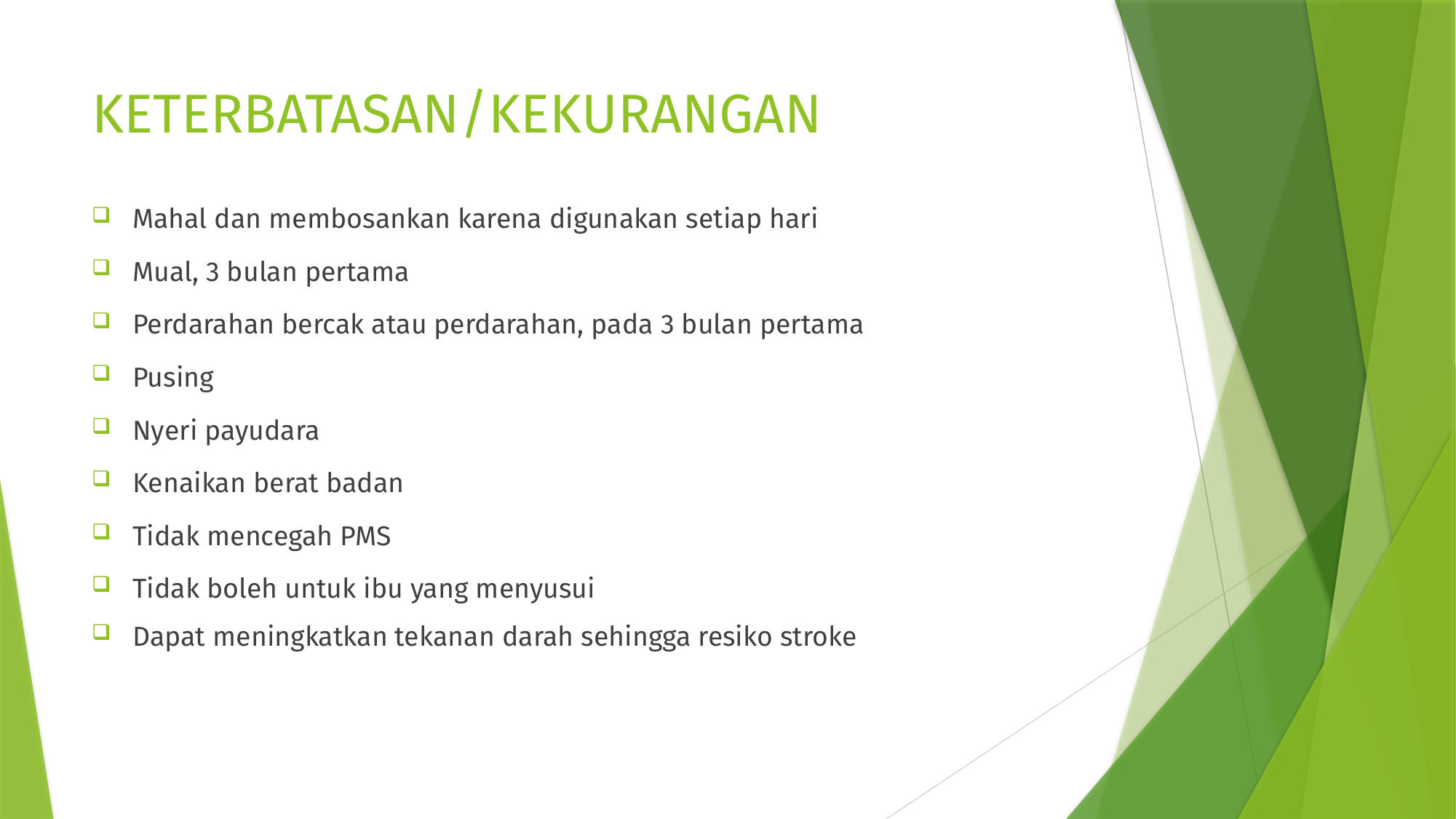

# KETERBATASAN/KEKURANGAN
Mahal dan membosankan karena digunakan setiap hari
Mual, 3 bulan pertama
Perdarahan bercak atau perdarahan, pada 3 bulan pertama
Pusing
Nyeri payudara
Kenaikan berat badan
Tidak mencegah PMS
Tidak boleh untuk ibu yang menyusui
Dapat meningkatkan tekanan darah sehingga resiko stroke